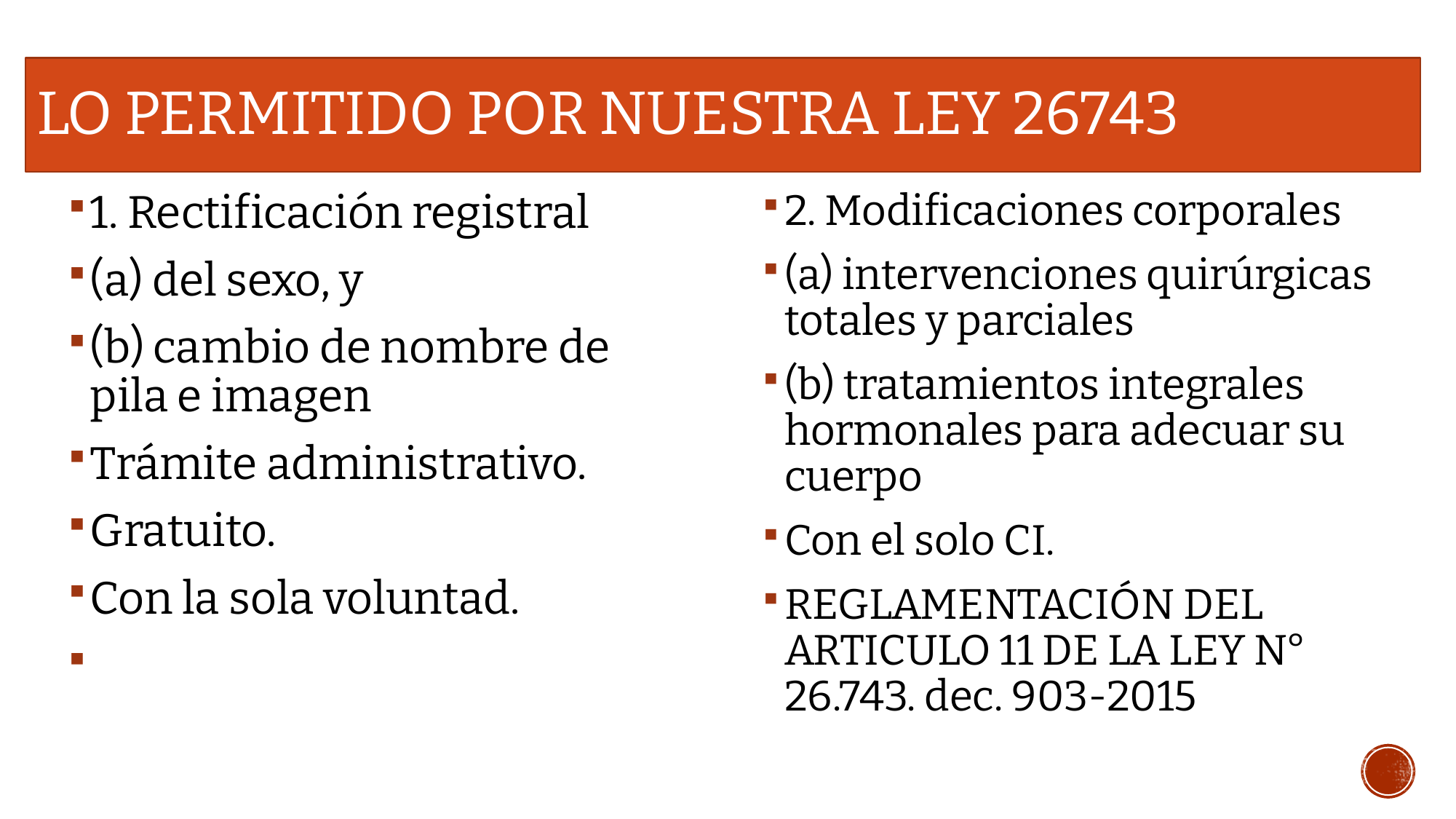

# Lo permitido por nuestra ley 26743
1. Rectificación registral
(a) del sexo, y
(b) cambio de nombre de pila e imagen
Trámite administrativo.
Gratuito.
Con la sola voluntad.

2. Modificaciones corporales
(a) intervenciones quirúrgicas totales y parciales
(b) tratamientos integrales hormonales para adecuar su cuerpo
Con el solo CI.
REGLAMENTACIÓN DEL ARTICULO 11 DE LA LEY N° 26.743. dec. 903-2015